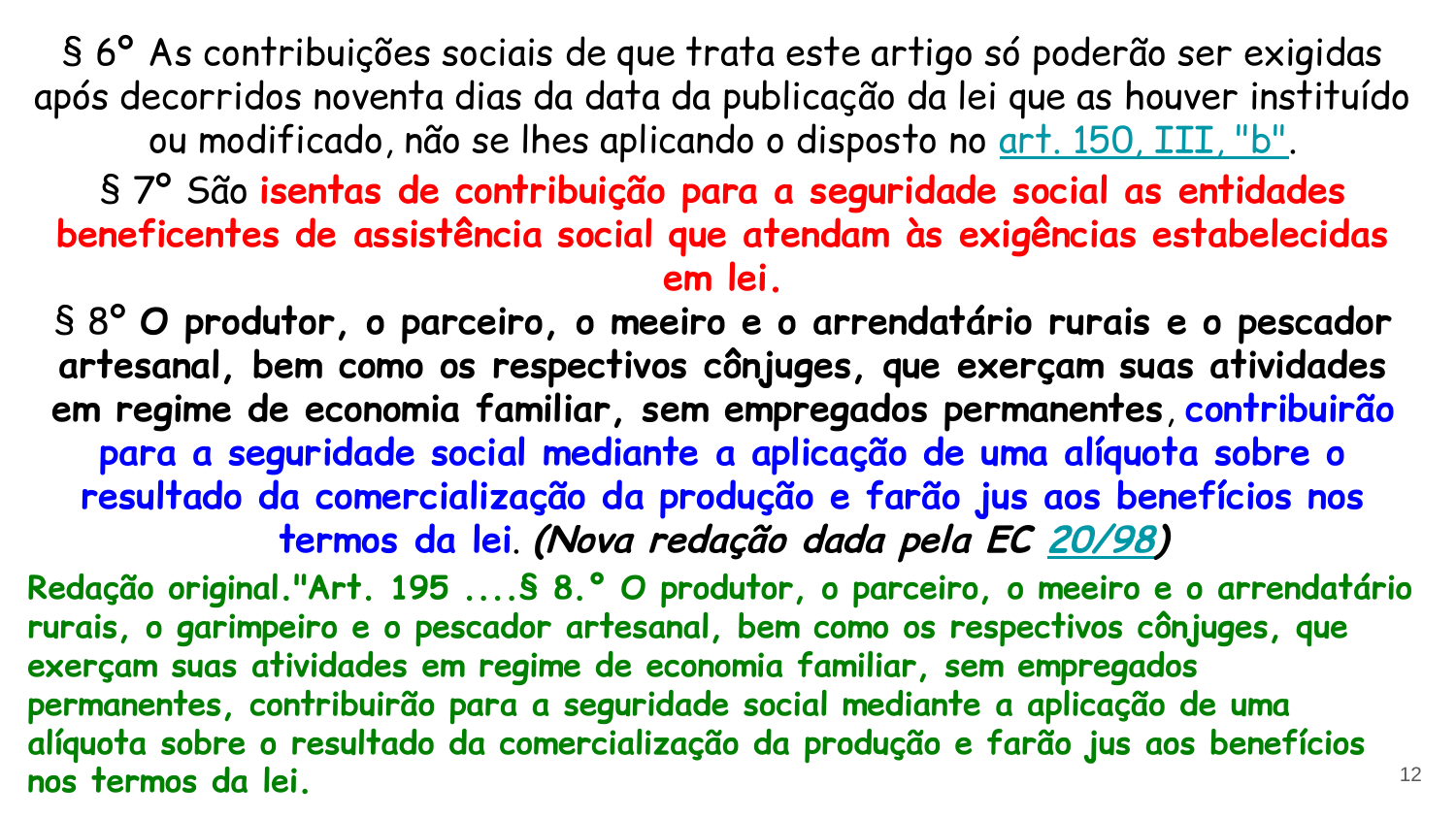

§ 6º As contribuições sociais de que trata este artigo só poderão ser exigidas após decorridos noventa dias da data da publicação da lei que as houver instituído ou modificado, não se lhes aplicando o disposto no art. 150, III, "b".
§ 7º São isentas de contribuição para a seguridade social as entidades beneficentes de assistência social que atendam às exigências estabelecidas em lei.
§ 8º O produtor, o parceiro, o meeiro e o arrendatário rurais e o pescador artesanal, bem como os respectivos cônjuges, que exerçam suas atividades em regime de economia familiar, sem empregados permanentes, contribuirão para a seguridade social mediante a aplicação de uma alíquota sobre o resultado da comercialização da produção e farão jus aos benefícios nos termos da lei. (Nova redação dada pela EC 20/98)
Redação original."Art. 195 ....§ 8.º O produtor, o parceiro, o meeiro e o arrendatário rurais, o garimpeiro e o pescador artesanal, bem como os respectivos cônjuges, que exerçam suas atividades em regime de economia familiar, sem empregados permanentes, contribuirão para a seguridade social mediante a aplicação de uma alíquota sobre o resultado da comercialização da produção e farão jus aos benefícios nos termos da lei.
12